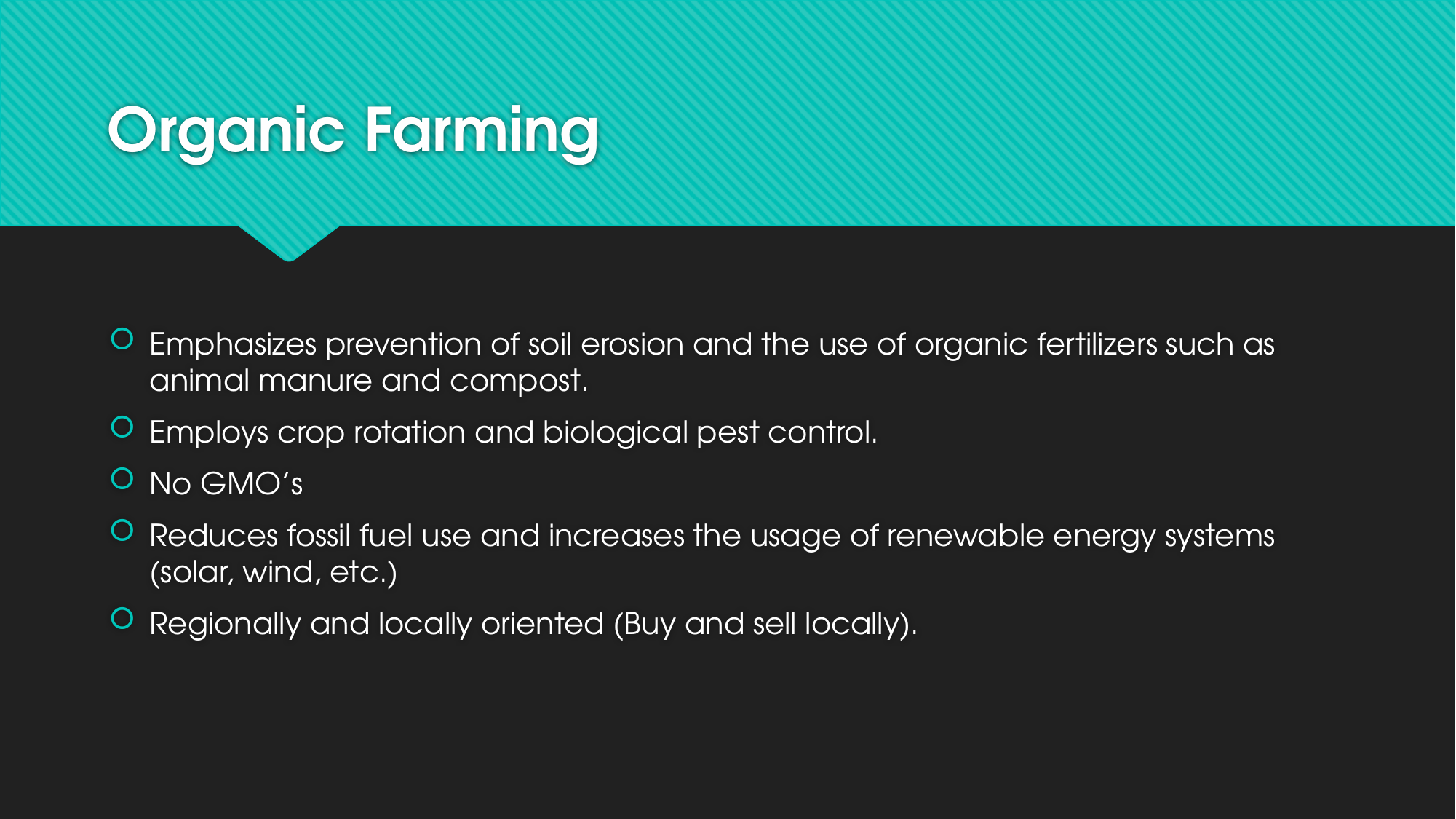

# Organic Farming
Emphasizes prevention of soil erosion and the use of organic fertilizers such as animal manure and compost.
Employs crop rotation and biological pest control.
No GMO’s
Reduces fossil fuel use and increases the usage of renewable energy systems (solar, wind, etc.)
Regionally and locally oriented (Buy and sell locally).